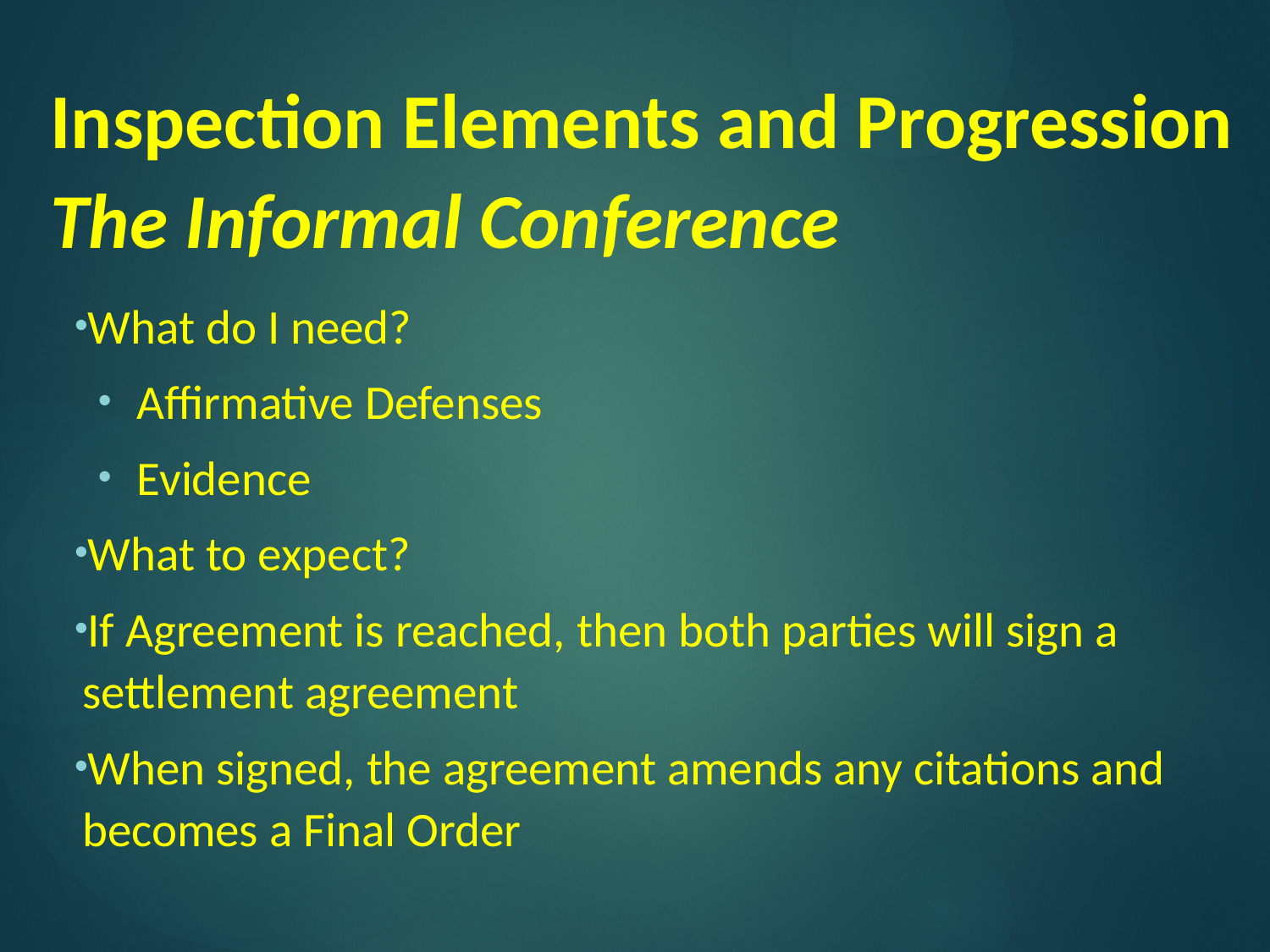

# Inspection Elements and Progression The Informal Conference
What do I need?
Affirmative Defenses
Evidence
What to expect?
If Agreement is reached, then both parties will sign a settlement agreement
When signed, the agreement amends any citations and becomes a Final Order